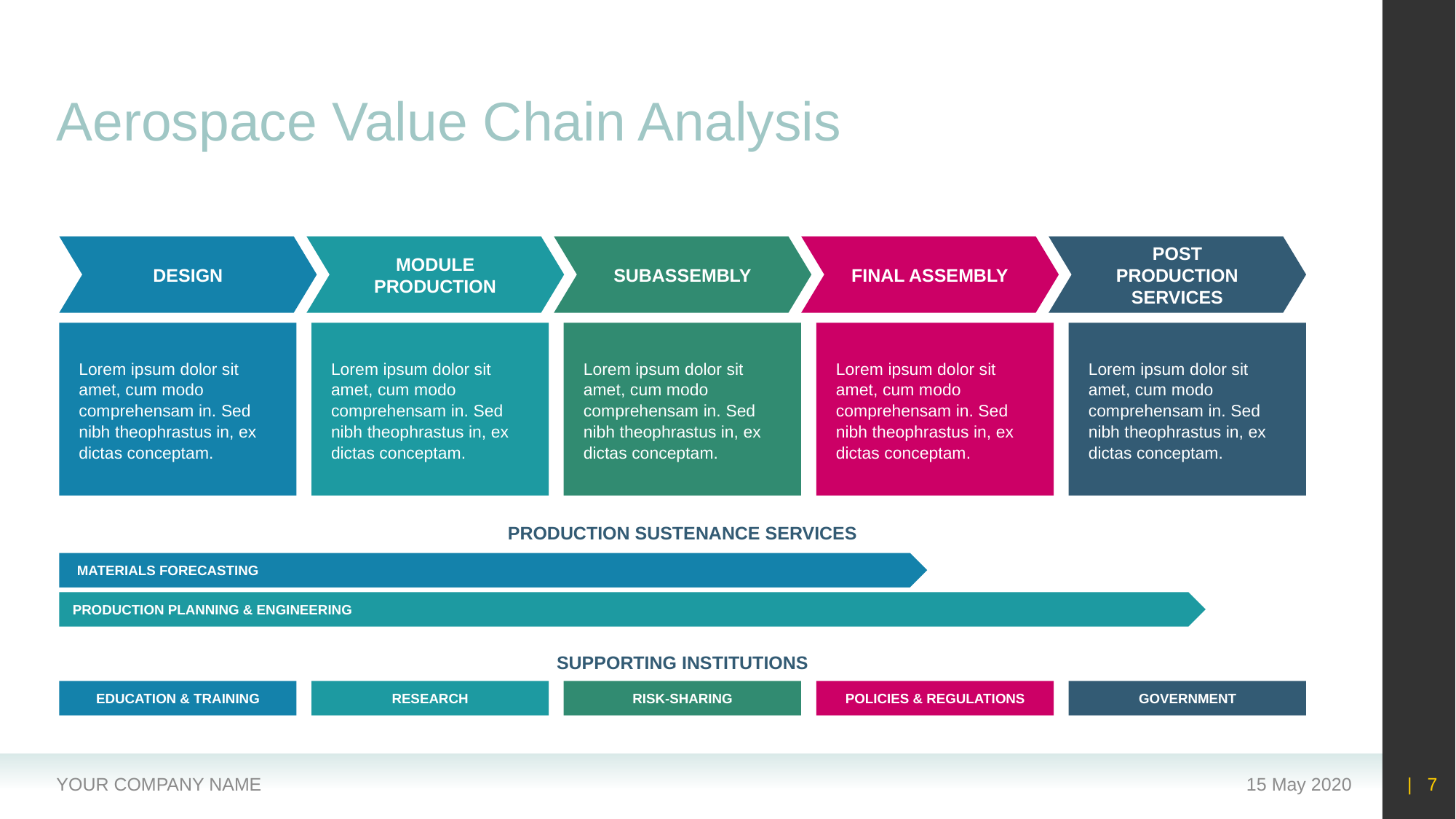

# Aerospace Value Chain Analysis

MODULE PRODUCTION
POST PRODUCTION SERVICES
DESIGN
SUBASSEMBLY
FINAL ASSEMBLY

Lorem ipsum dolor sit amet, cum modo comprehensam in. Sed nibh theophrastus in, ex dictas conceptam.
Lorem ipsum dolor sit amet, cum modo comprehensam in. Sed nibh theophrastus in, ex dictas conceptam.
Lorem ipsum dolor sit amet, cum modo comprehensam in. Sed nibh theophrastus in, ex dictas conceptam.
Lorem ipsum dolor sit amet, cum modo comprehensam in. Sed nibh theophrastus in, ex dictas conceptam.
Lorem ipsum dolor sit amet, cum modo comprehensam in. Sed nibh theophrastus in, ex dictas conceptam.
PRODUCTION SUSTENANCE SERVICES

MATERIALS FORECASTING

PRODUCTION PLANNING & ENGINEERING
SUPPORTING INSTITUTIONS

RESEARCH
RISK-SHARING
POLICIES & REGULATIONS
EDUCATION & TRAINING
GOVERNMENT
YOUR COMPANY NAME
15 May 2020
|   7